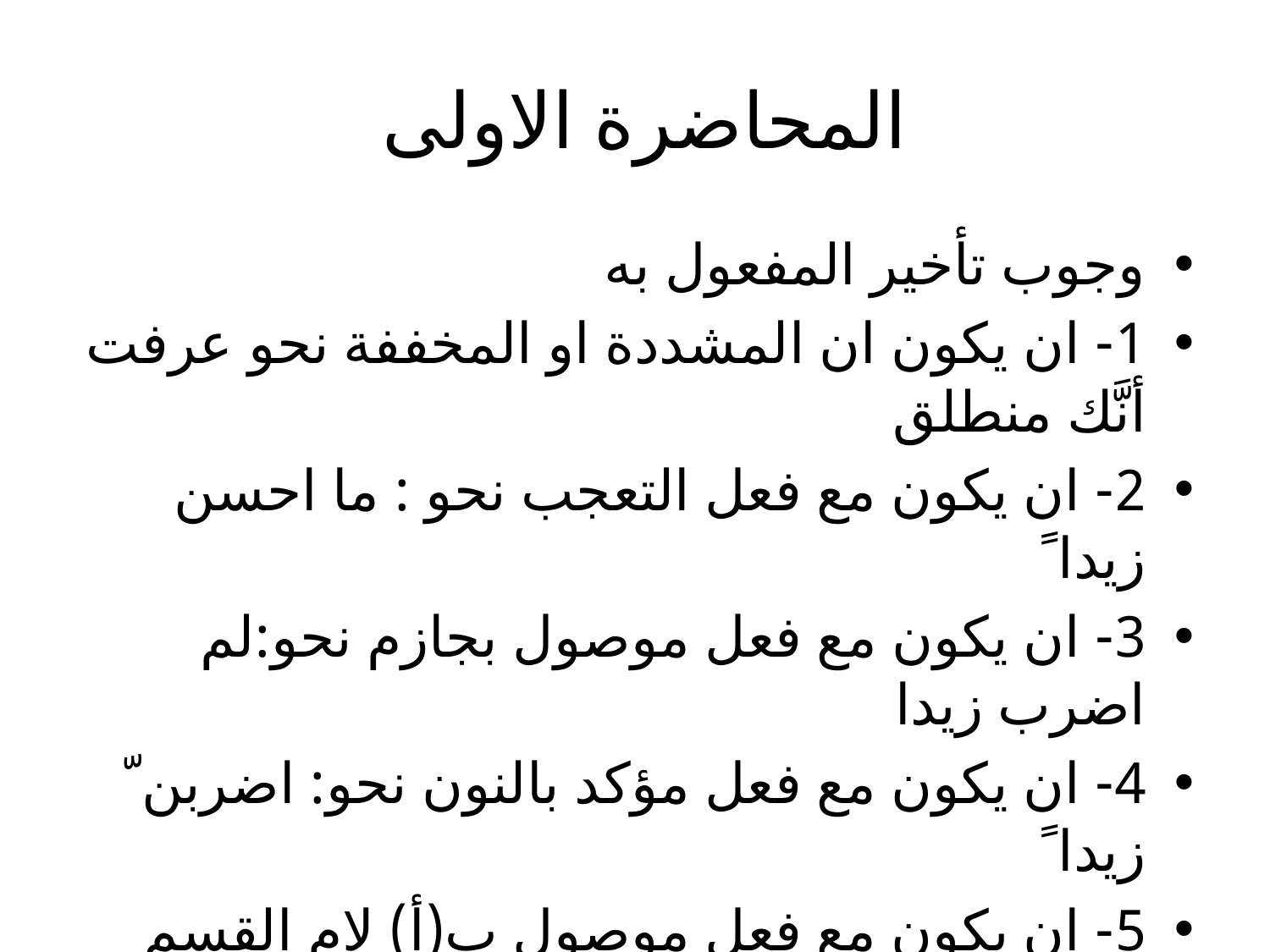

# المحاضرة الاولى
وجوب تأخير المفعول به
1- ان يكون ان المشددة او المخففة نحو عرفت أنَّك منطلق
2- ان يكون مع فعل التعجب نحو : ما احسن زيدا ً
3- ان يكون مع فعل موصول بجازم نحو:لم اضرب زيدا
4- ان يكون مع فعل مؤكد بالنون نحو: اضربن ّ زيدا ً
5- ان يكون مع فعل موصول ب(أ) لام القسم نحو : والله لاضربن زيدا